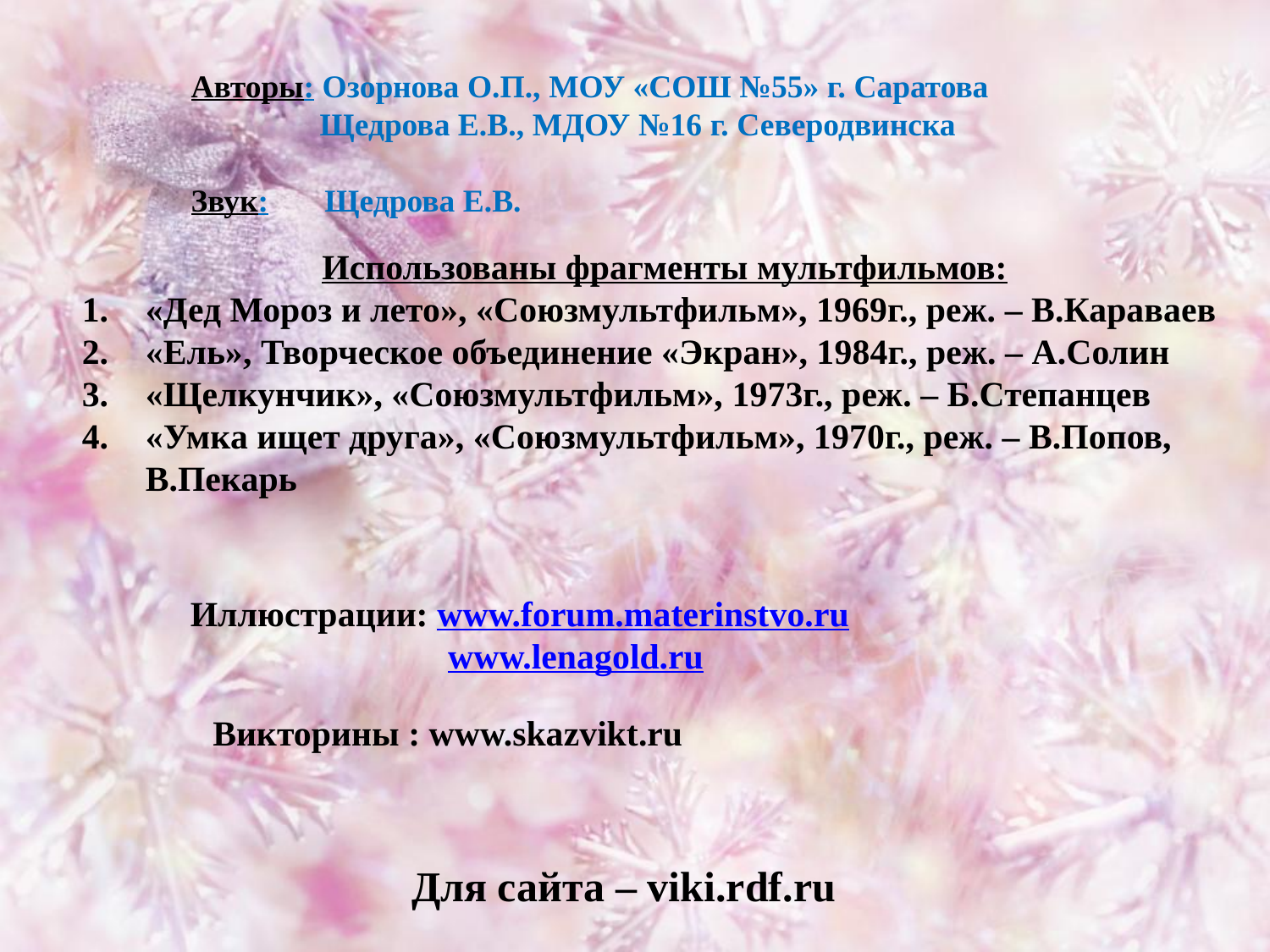

Авторы: Озорнова О.П., МОУ «СОШ №55» г. Саратова
                Щедрова Е.В., МДОУ №16 г. Северодвинска

Звук:       Щедрова Е.В.
                           Использованы фрагменты мультфильмов:
«Дед Мороз и лето», «Союзмультфильм», 1969г., реж. – В.Караваев
«Ель», Творческое объединение «Экран», 1984г., реж. – А.Солин
«Щелкунчик», «Союзмультфильм», 1973г., реж. – Б.Степанцев
«Умка ищет друга», «Союзмультфильм», 1970г., реж. – В.Попов, В.Пекарь
Иллюстрации: www.forum.materinstvo.ru
                             www.lenagold.ru

Викторины : www.skazvikt.ru
Для сайта – viki.rdf.ru